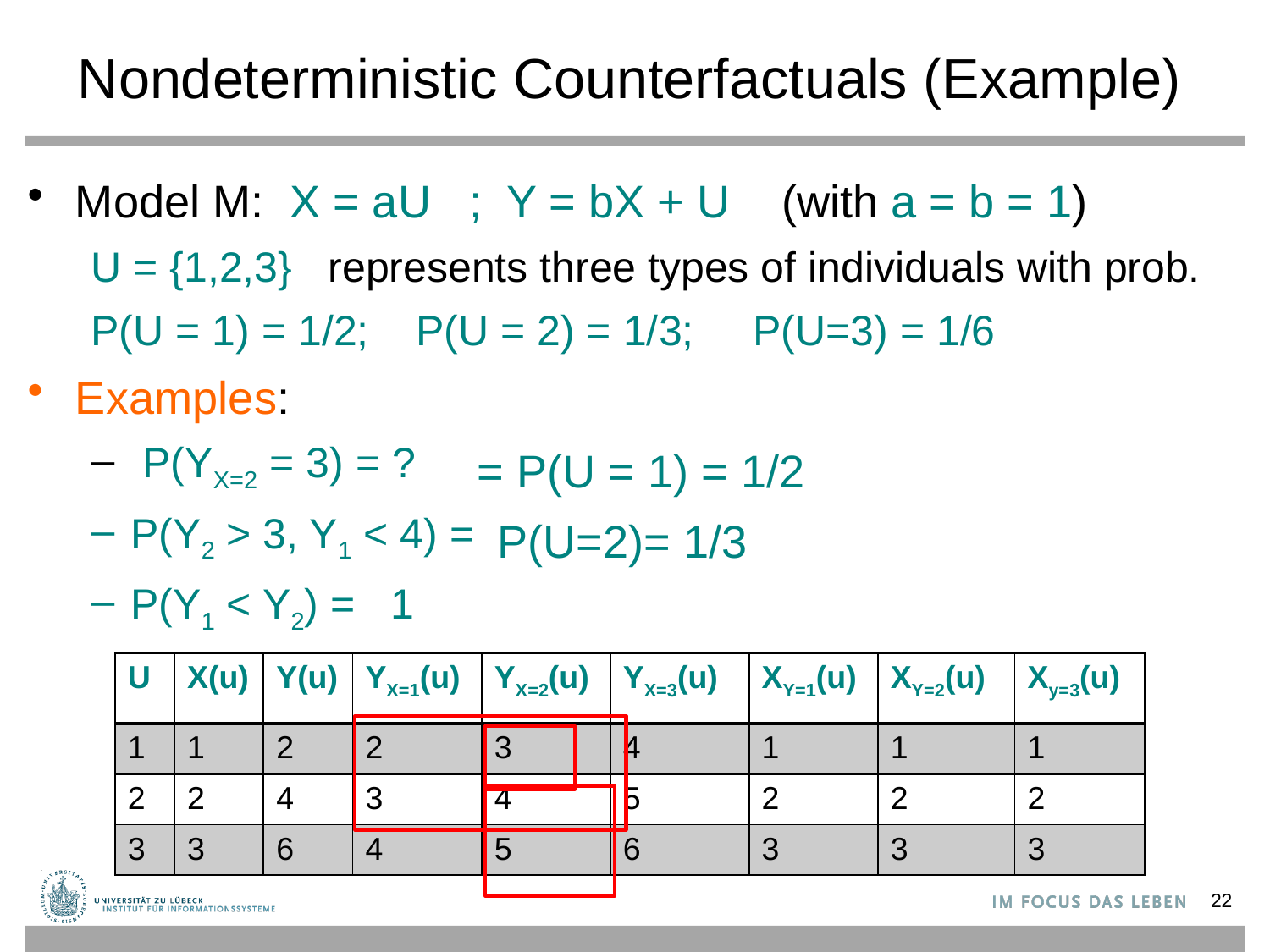

# Nondeterministic Counterfactuals (Example)
Model M:  X = aU   ;  Y = bX + U    (with a = b = 1)
U = {1,2,3}   represents three types of individuals with prob.
P(U = 1) = 1/2;    P(U = 2) = 1/3;     P(U=3) = 1/6
Examples:
 P(YX=2 = 3) = ?
P(Y2 > 3, Y1 < 4) =
P(Y1 < Y2) =   1

= P(U = 1) = 1/2
P(U=2)= 1/3
| U | X(u) | Y(u) | YX=1(u) | YX=2(u) | YX=3(u) | XY=1(u) | XY=2(u) | Xy=3(u) |
| --- | --- | --- | --- | --- | --- | --- | --- | --- |
| 1 | 1 | 2 | 2 | 3 | 4 | 1 | 1 | 1 |
| 2 | 2 | 4 | 3 | 4 | 5 | 2 | 2 | 2 |
| 3 | 3 | 6 | 4 | 5 | 6 | 3 | 3 | 3 |

22